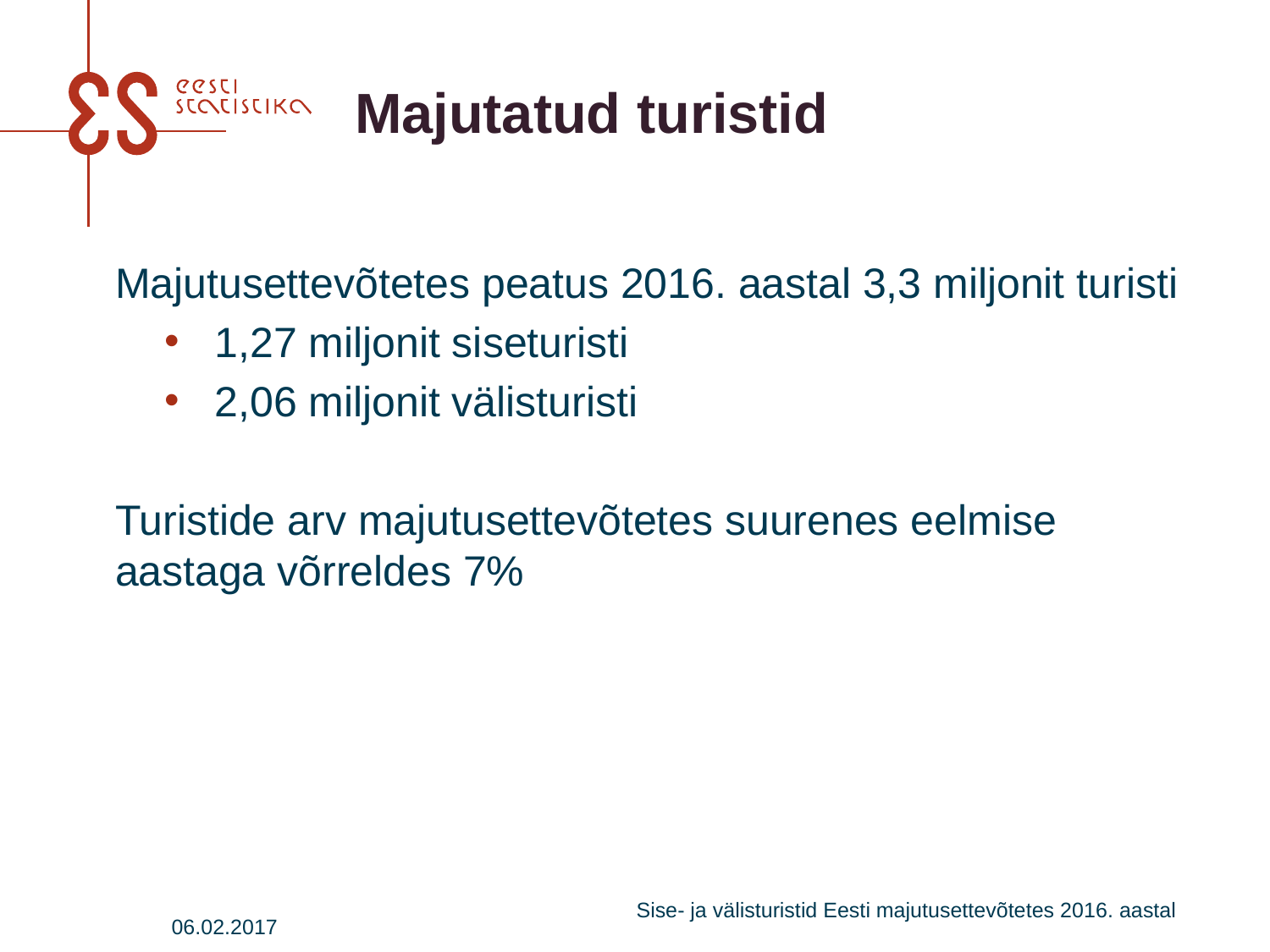

# Majutatud turistid
	Majutusettevõtetes peatus 2016. aastal 3,3 miljonit turisti
1,27 miljonit siseturisti
2,06 miljonit välisturisti

	Turistide arv majutusettevõtetes suurenes eelmise aastaga võrreldes 7%

06.02.2017
Sise- ja välisturistid Eesti majutusettevõtetes 2016. aastal